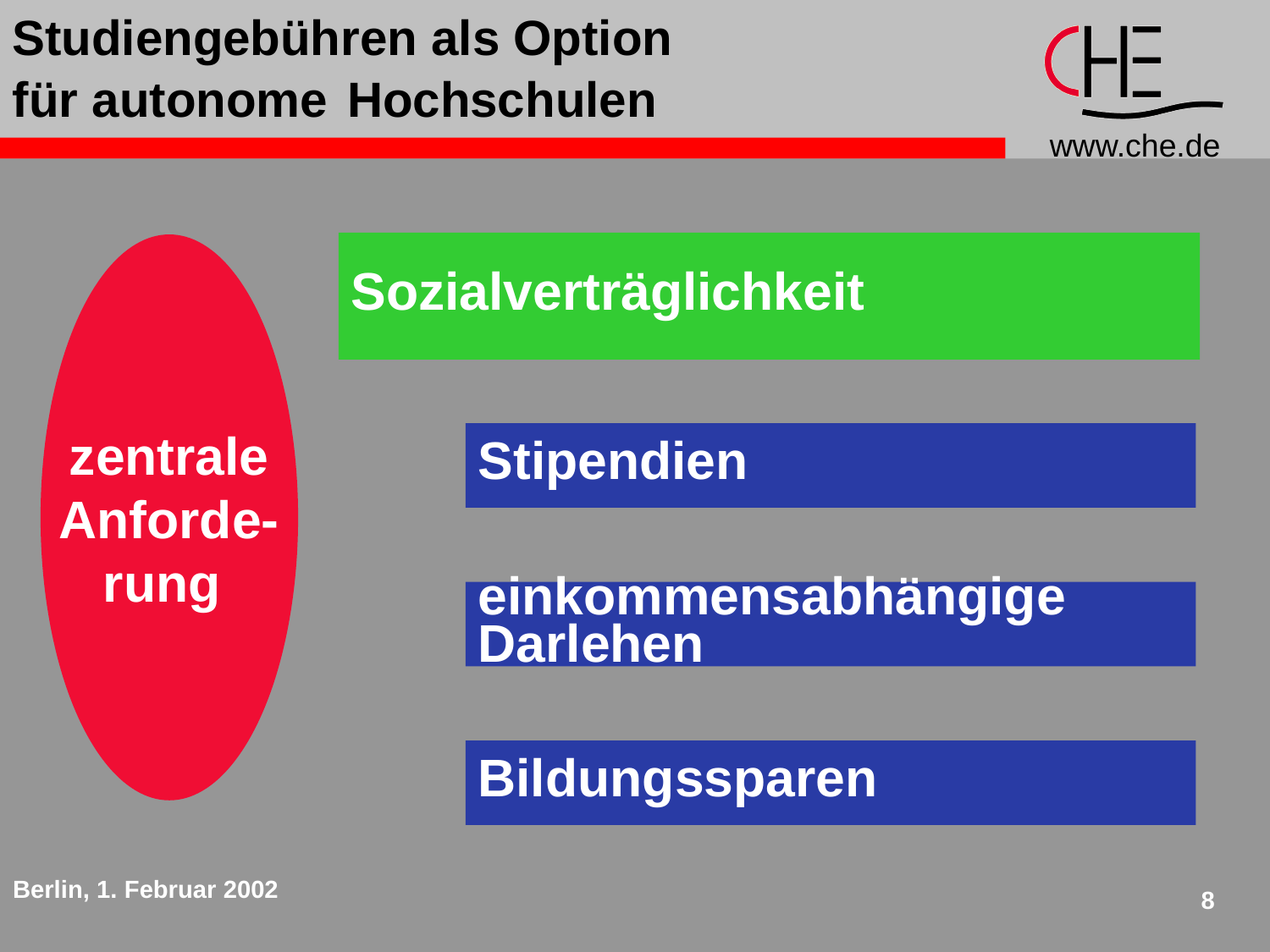

Studiengebühren als Option
für autonome Hochschulen

Sozialverträglichkeit
zentrale
Anforde-
rung
Stipendien
einkommensabhängige
Darlehen
Bildungssparen
Berlin, 1. Februar 2002
8